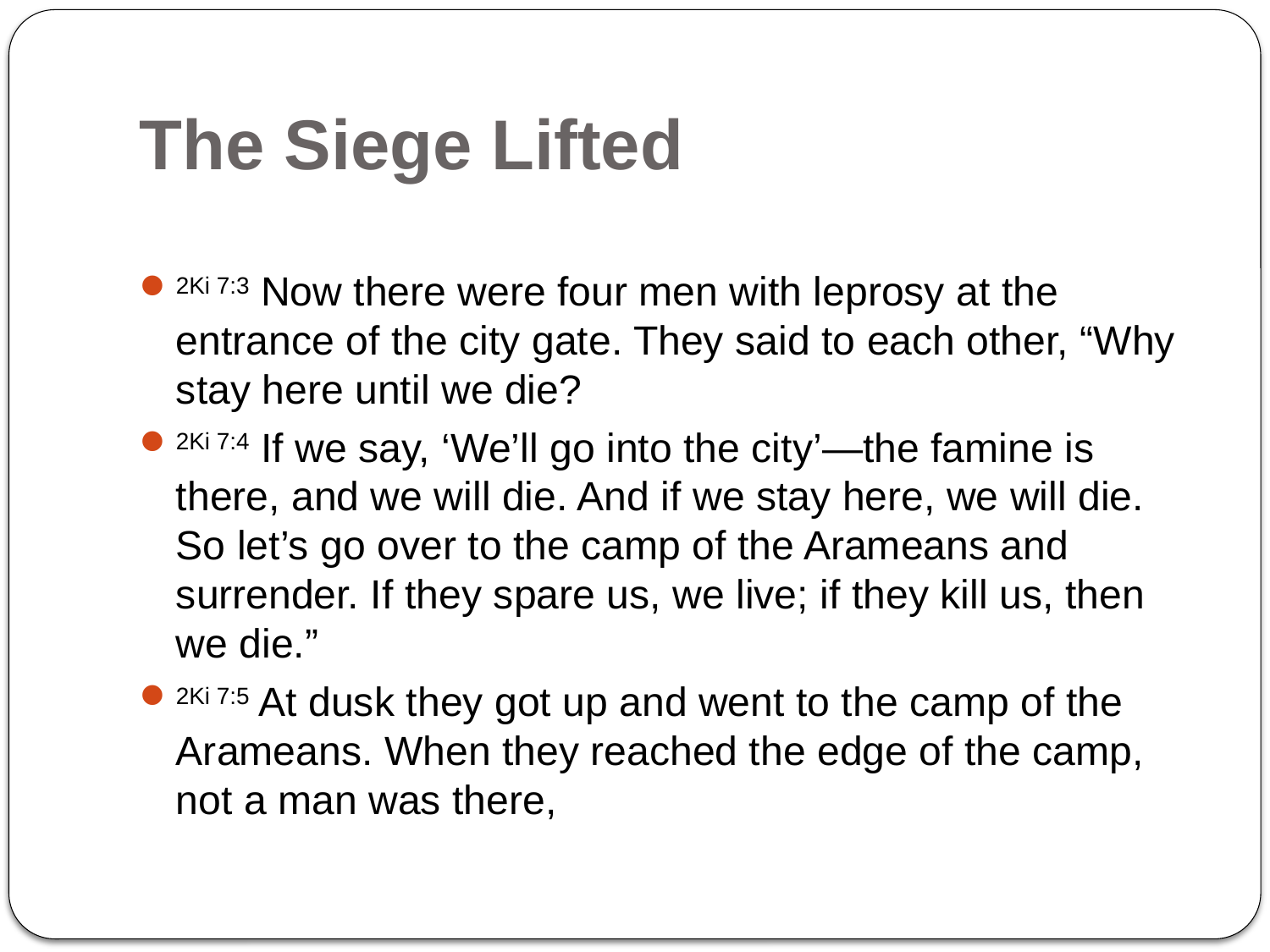

# The Siege Lifted

2Ki 7:3 Now there were four men with leprosy at the entrance of the city gate. They said to each other, “Why stay here until we die?
2Ki 7:4 If we say, ‘We’ll go into the city’—the famine is there, and we will die. And if we stay here, we will die. So let’s go over to the camp of the Arameans and surrender. If they spare us, we live; if they kill us, then we die.”
2Ki 7:5 At dusk they got up and went to the camp of the Arameans. When they reached the edge of the camp, not a man was there,